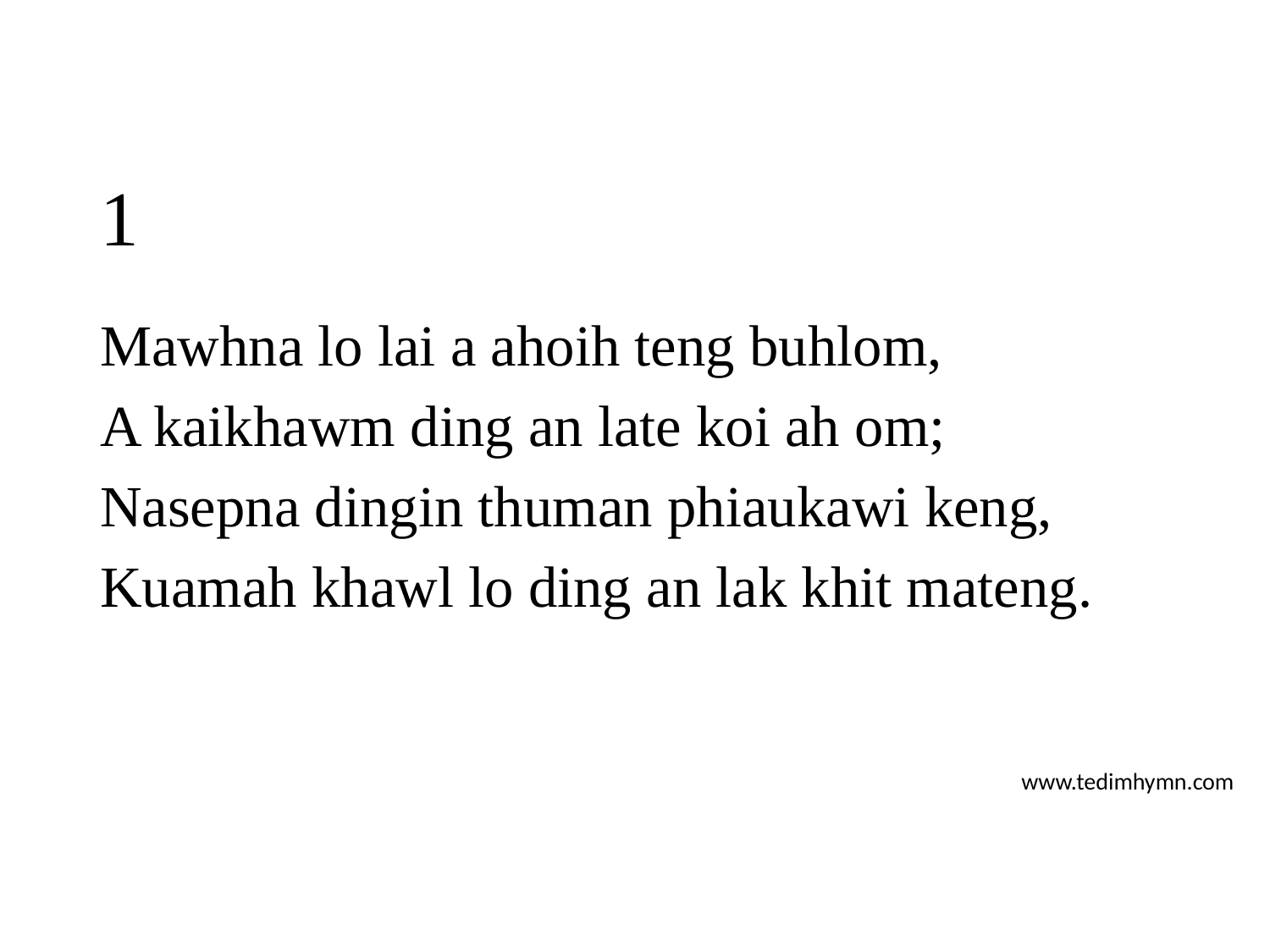

# 1
Mawhna lo lai a ahoih teng buhlom,
A kaikhawm ding an late koi ah om;
Nasepna dingin thuman phiaukawi keng,
Kuamah khawl lo ding an lak khit mateng.
www.tedimhymn.com